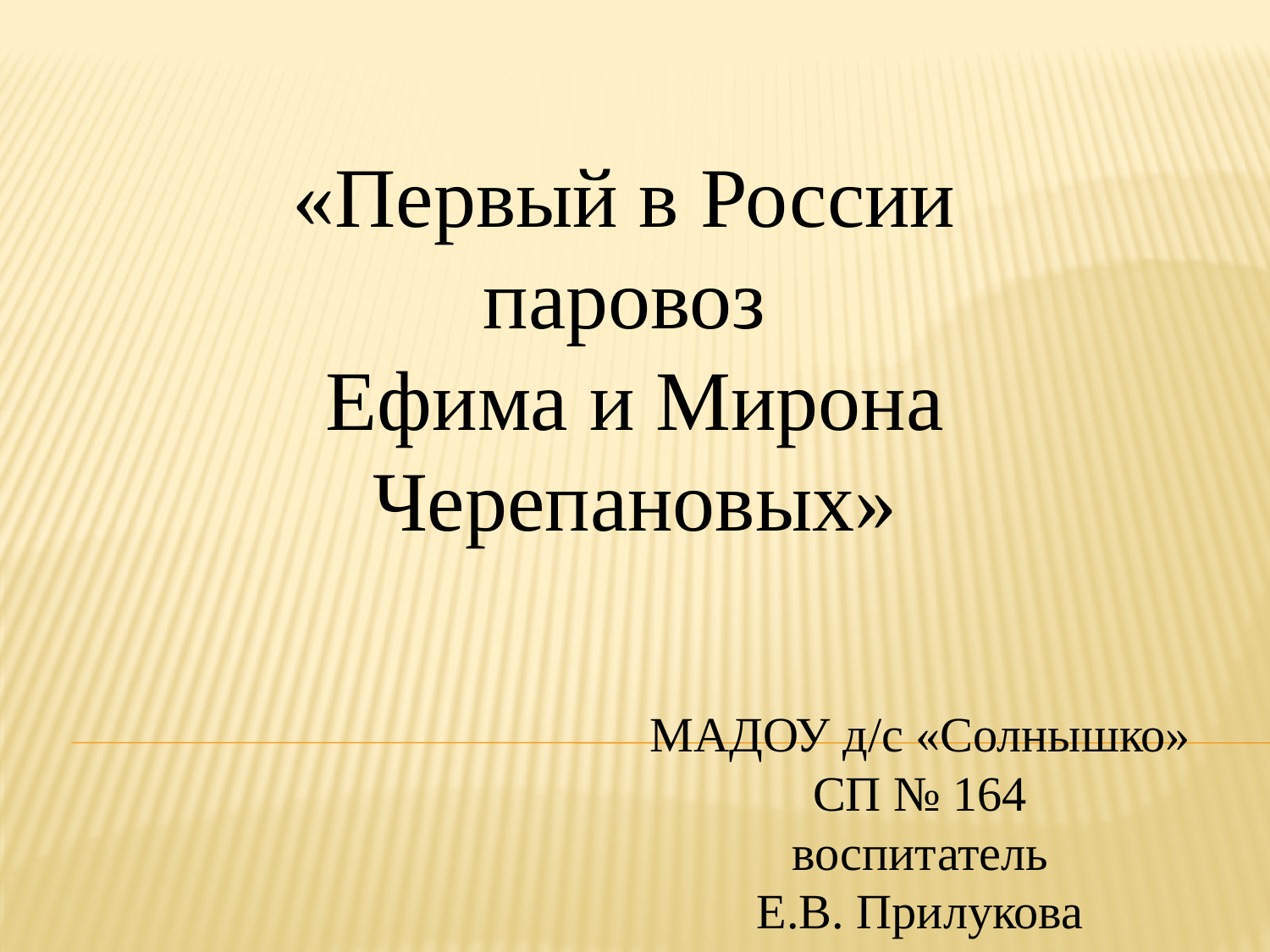

«Первый в России
паровоз
Ефима и Мирона
Черепановых»
МАДОУ д/с «Солнышко»
СП № 164
воспитатель
Е.В. Прилукова